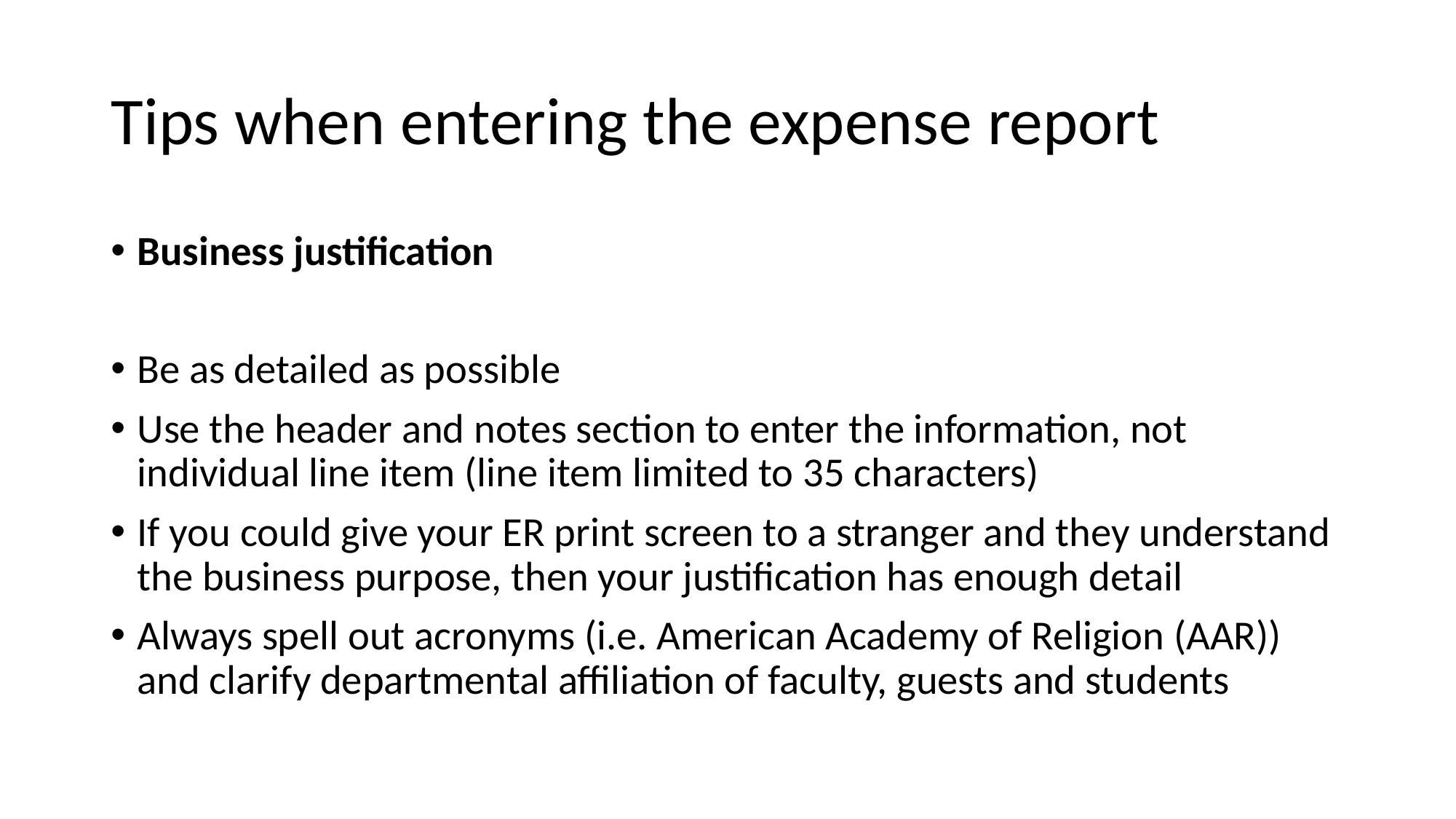

# Tips when entering the expense report
Business justification

Be as detailed as possible
Use the header and notes section to enter the information, not individual line item (line item limited to 35 characters)
If you could give your ER print screen to a stranger and they understand the business purpose, then your justification has enough detail
Always spell out acronyms (i.e. American Academy of Religion (AAR)) and clarify departmental affiliation of faculty, guests and students